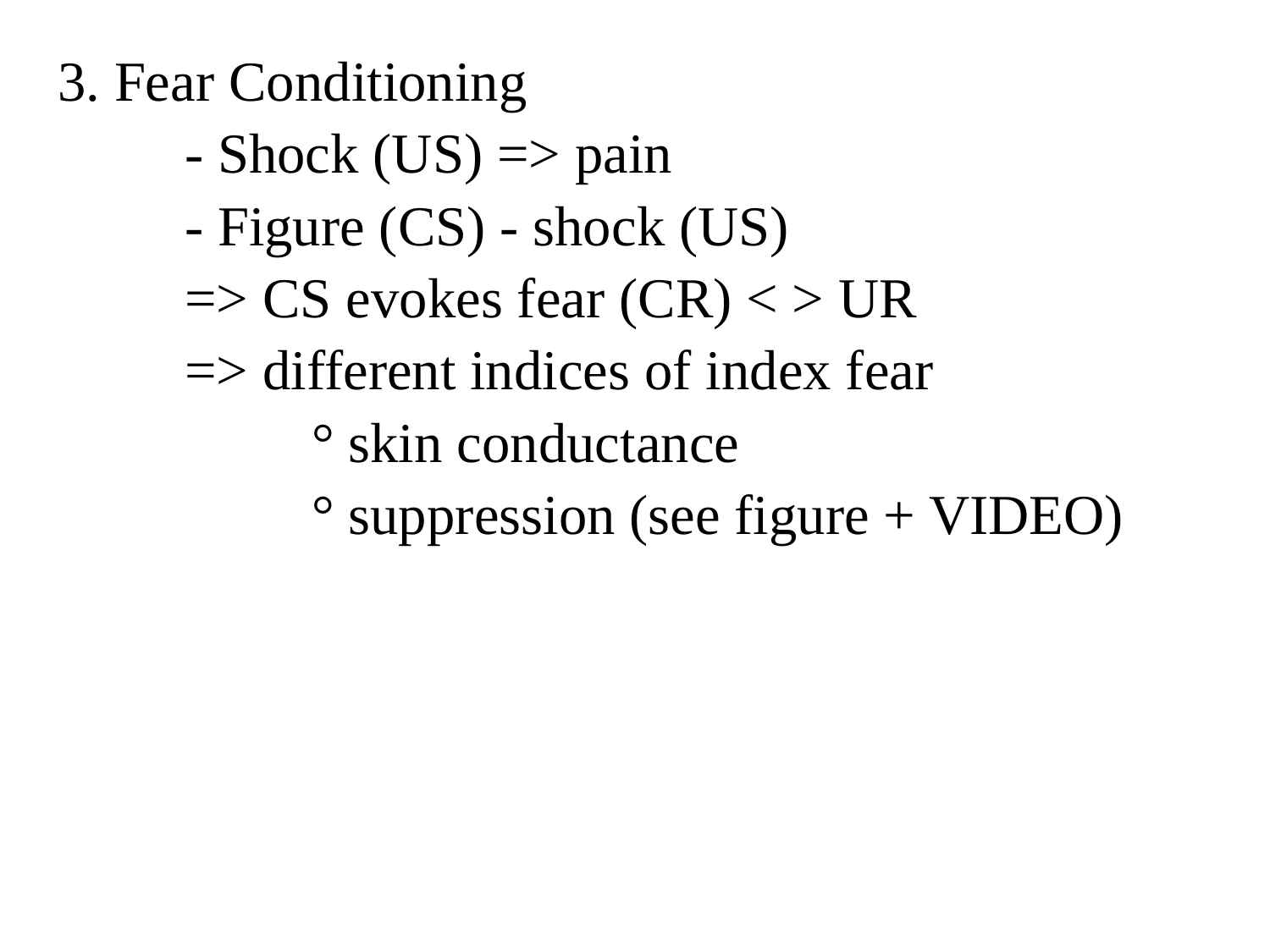

3. Fear Conditioning
	- Shock (US) => pain
	- Figure (CS) - shock (US)
	=> CS evokes fear (CR) < > UR
	=> different indices of index fear
		° skin conductance
		° suppression (see figure + VIDEO)